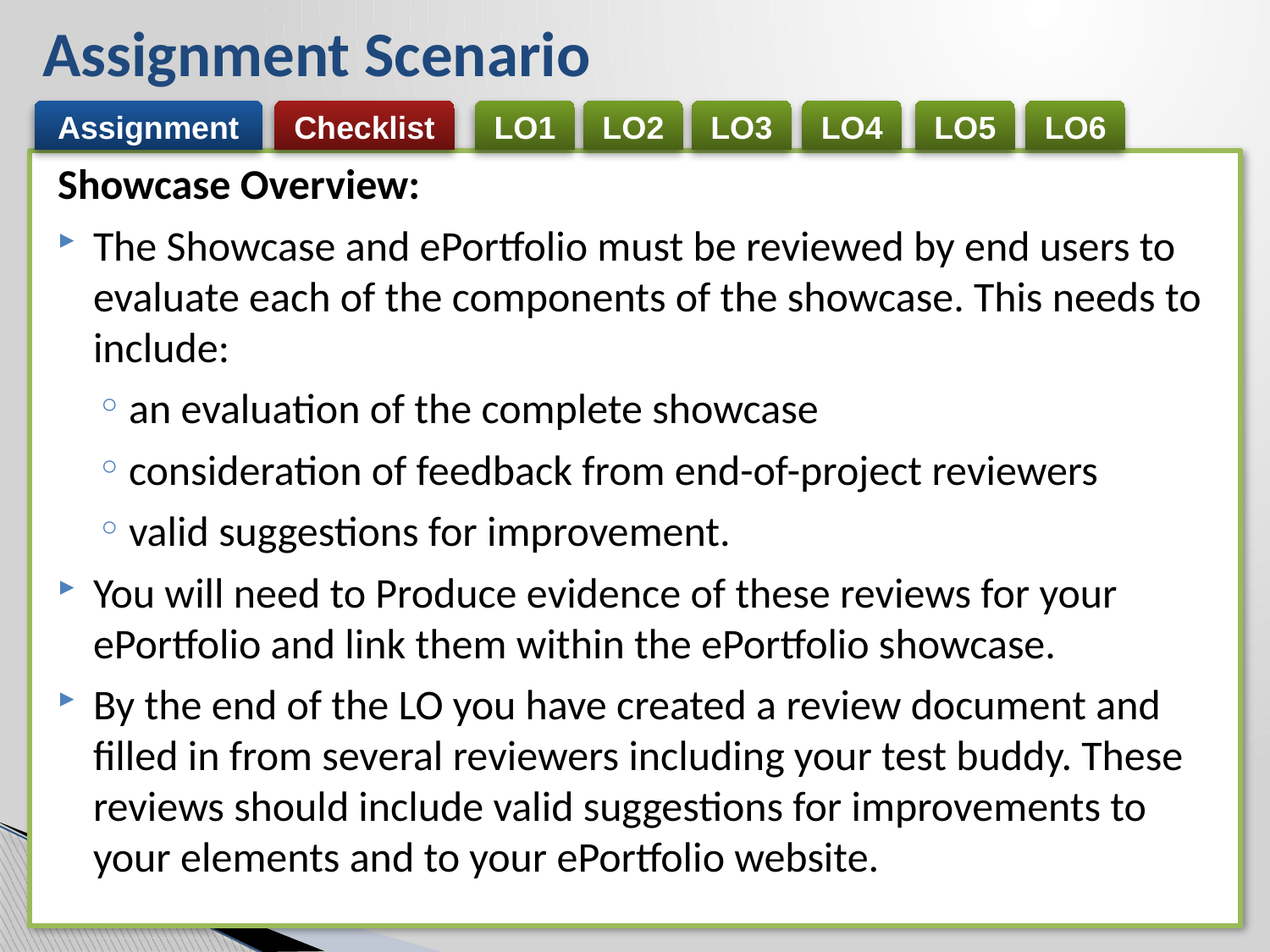

# Assignment Scenario
Assignment
Checklist
LO1
LO2
LO3
LO4
LO5
LO6
Showcase Overview:
The Showcase and ePortfolio must be reviewed by end users to evaluate each of the components of the showcase. This needs to include:
an evaluation of the complete showcase
consideration of feedback from end-of-project reviewers
valid suggestions for improvement.
You will need to Produce evidence of these reviews for your ePortfolio and link them within the ePortfolio showcase.
By the end of the LO you have created a review document and filled in from several reviewers including your test buddy. These reviews should include valid suggestions for improvements to your elements and to your ePortfolio website.